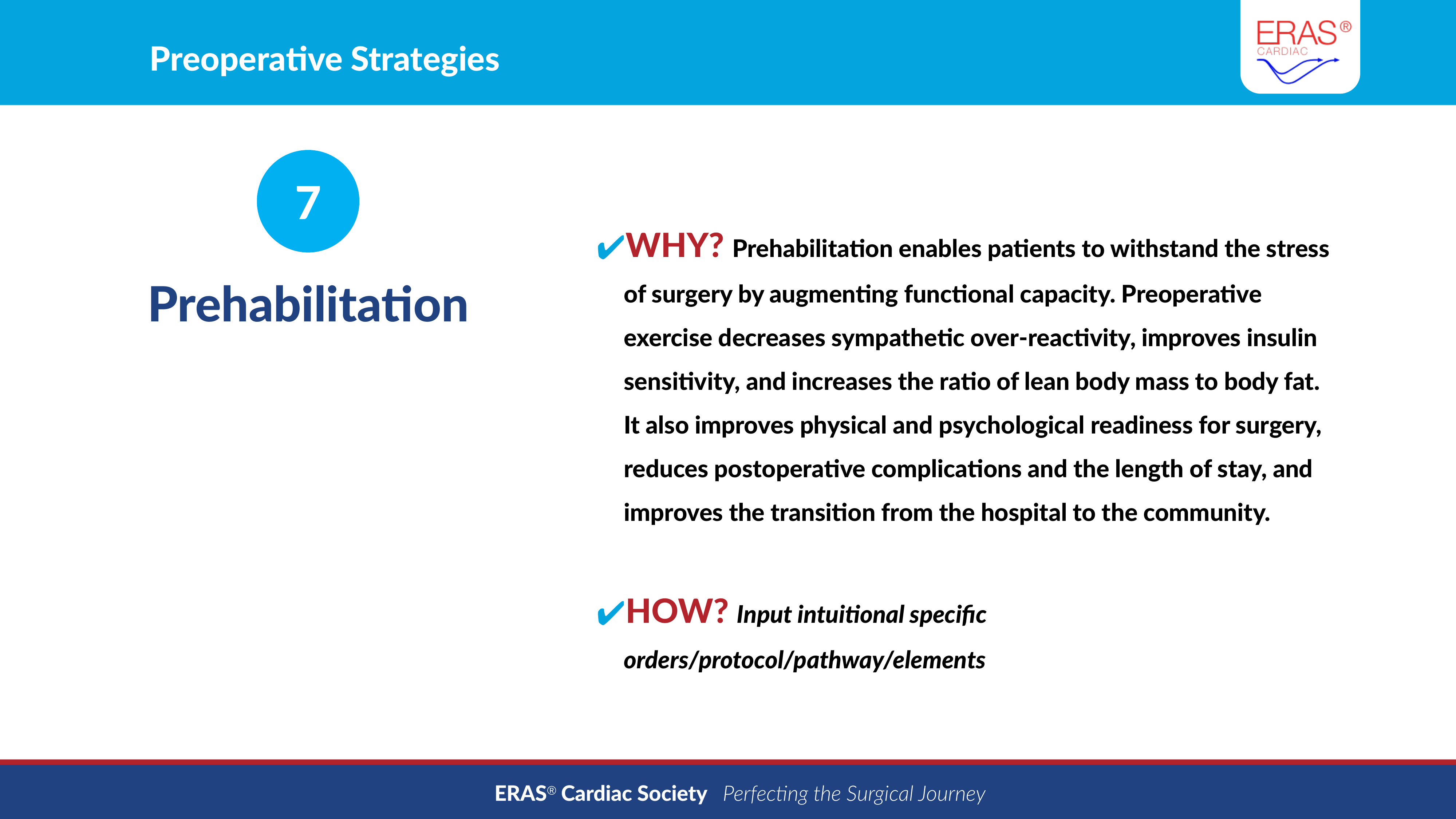

# Preoperative Strategies
7
WHY? Prehabilitation enables patients to withstand the stress of surgery by augmenting functional capacity. Preoperative exercise decreases sympathetic over-reactivity, improves insulin sensitivity, and increases the ratio of lean body mass to body fat. It also improves physical and psychological readiness for surgery, reduces postoperative complications and the length of stay, and improves the transition from the hospital to the community.

HOW? Input intuitional specific orders/protocol/pathway/elements
Prehabilitation